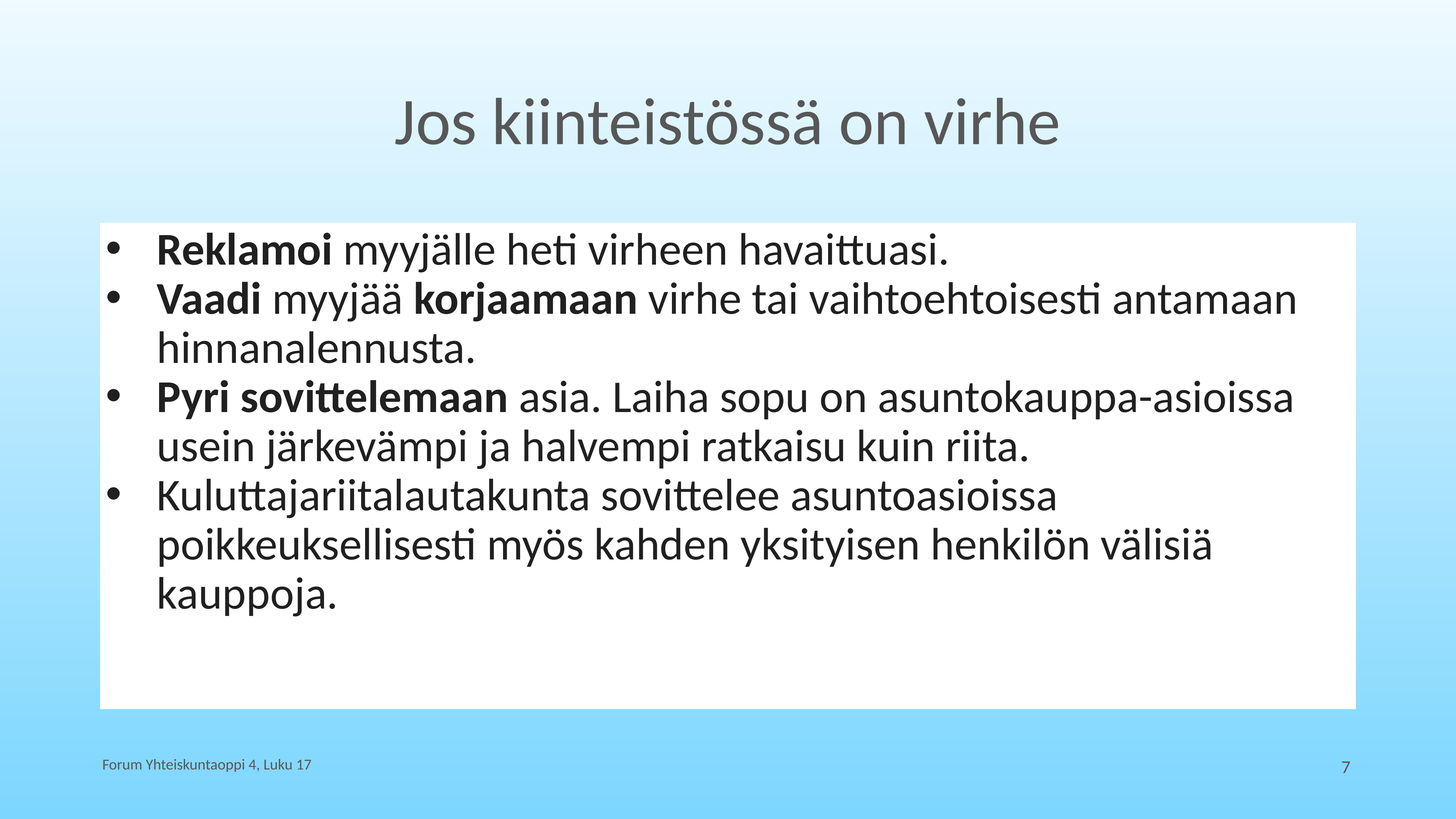

# Jos kiinteistössä on virhe
Reklamoi myyjälle heti virheen havaittuasi.
Vaadi myyjää korjaamaan virhe tai vaihtoehtoisesti antamaan hinnanalennusta.
Pyri sovittelemaan asia. Laiha sopu on asuntokauppa-asioissa usein järkevämpi ja halvempi ratkaisu kuin riita.
Kuluttajariitalautakunta sovittelee asuntoasioissa poikkeuksellisesti myös kahden yksityisen henkilön välisiä kauppoja.
Forum Yhteiskuntaoppi 4, Luku 17
7